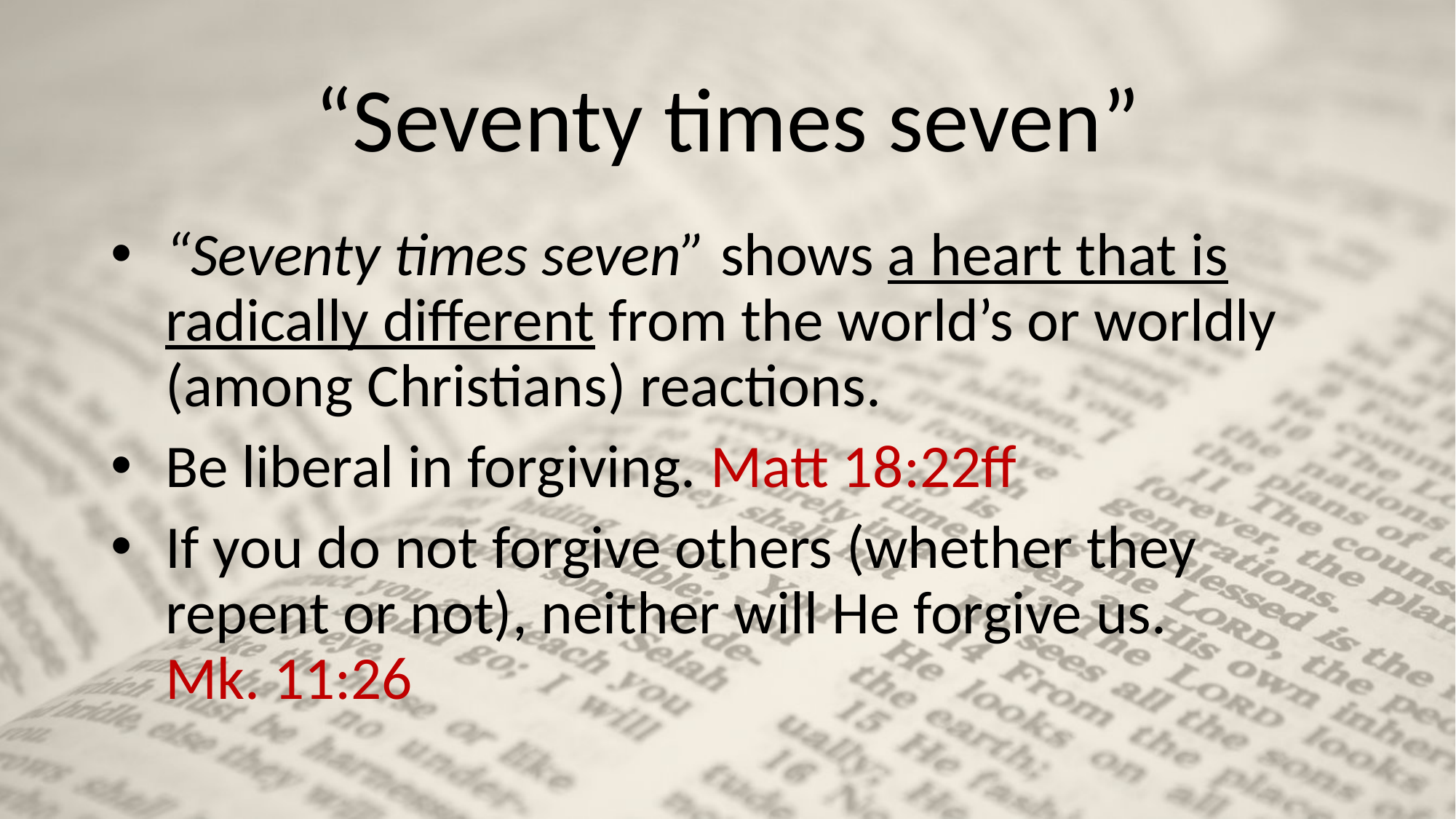

# “Seventy times seven”
“Seventy times seven” shows a heart that is radically different from the world’s or worldly (among Christians) reactions.
Be liberal in forgiving. Matt 18:22ff
If you do not forgive others (whether they repent or not), neither will He forgive us.
Mk. 11:26